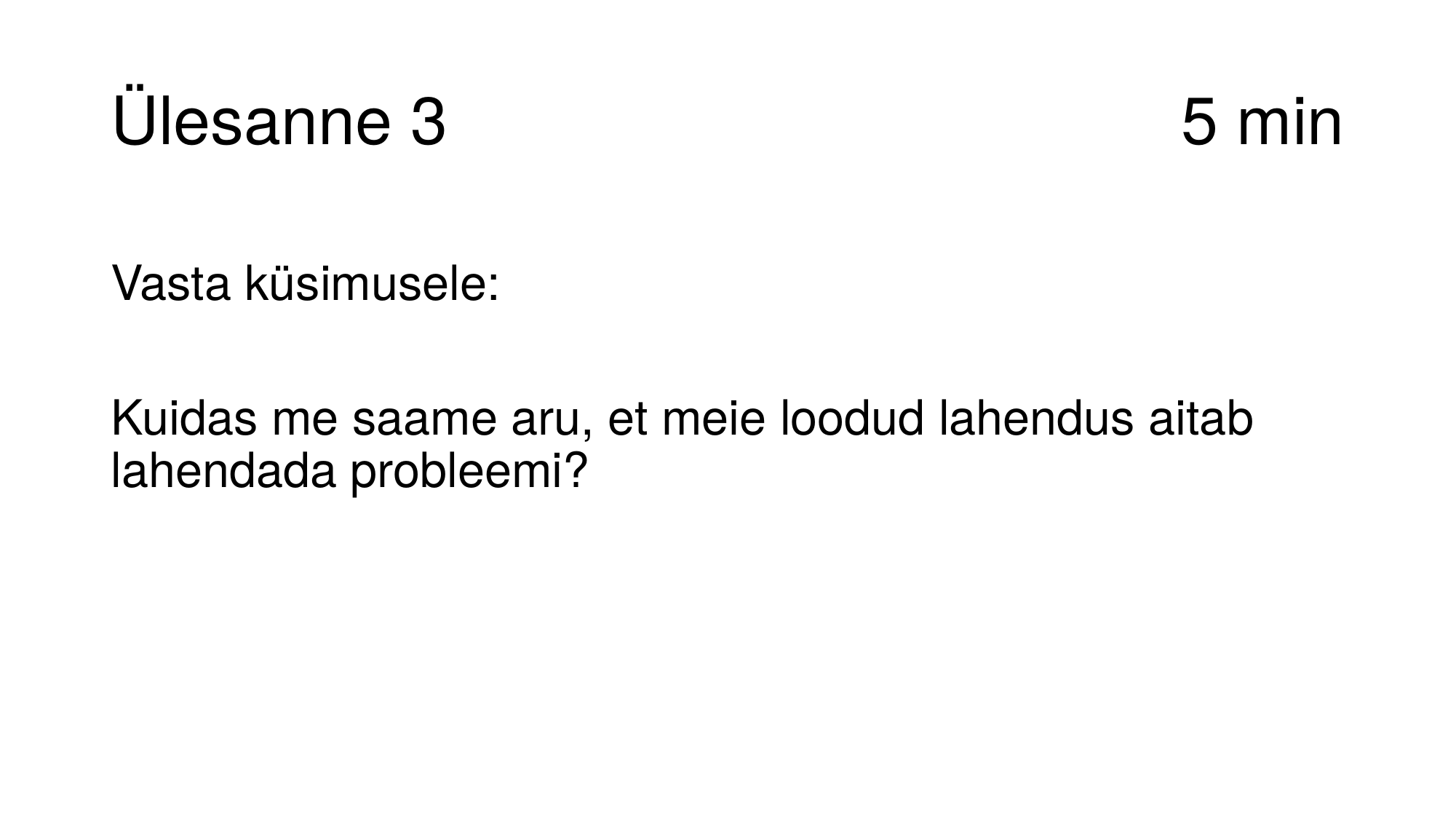

5 min
# Ülesanne 3
Vasta küsimusele:

Kuidas me saame aru, et meie loodud lahendus aitab lahendada probleemi?